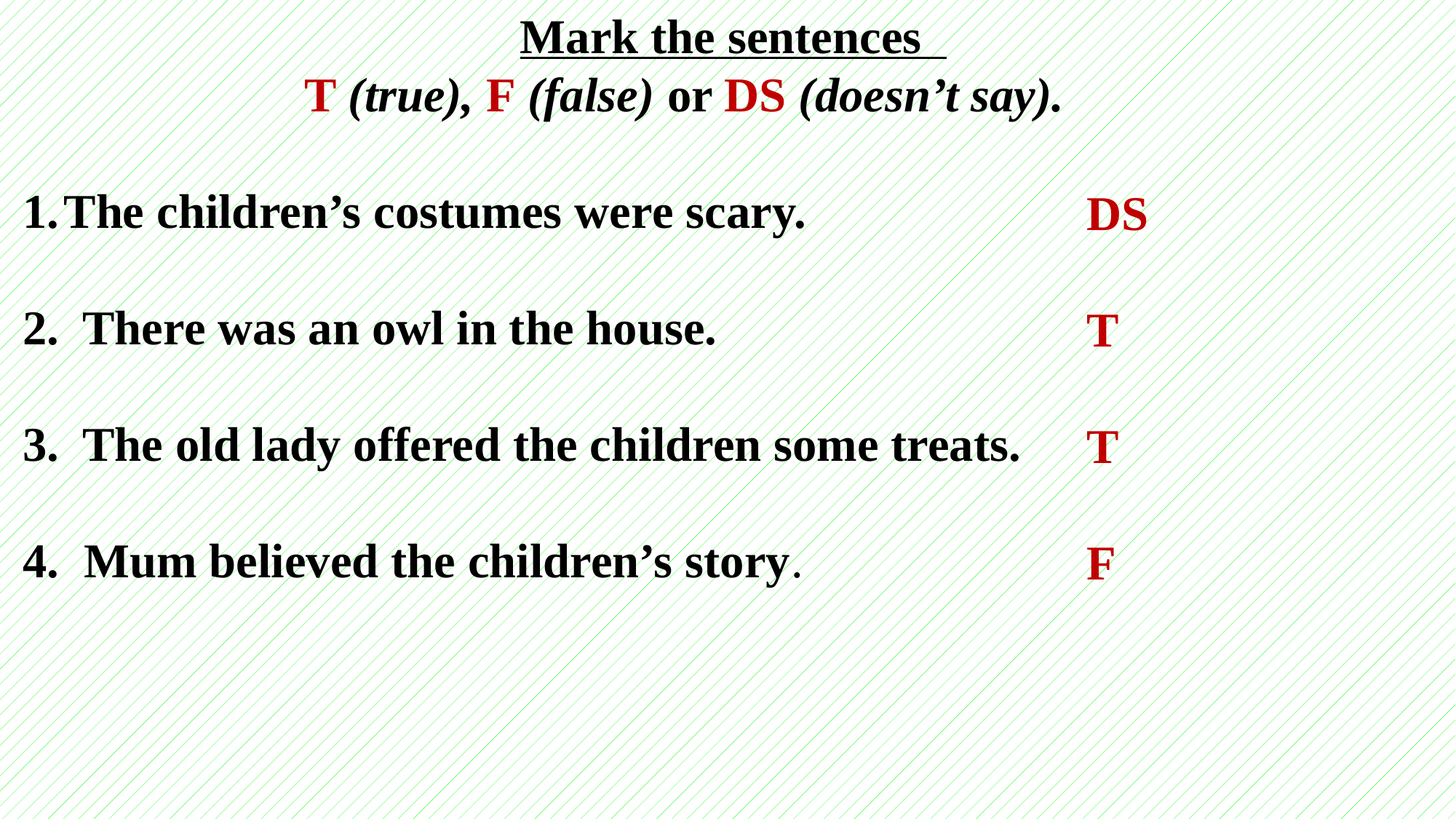

Mark the sentences
T (true), F (false) or DS (doesn’t say).

The children’s costumes were scary.

2.  There was an owl in the house.

3.  The old lady offered the children some treats.

Mum believed the children’s story.

DS

T

T

F